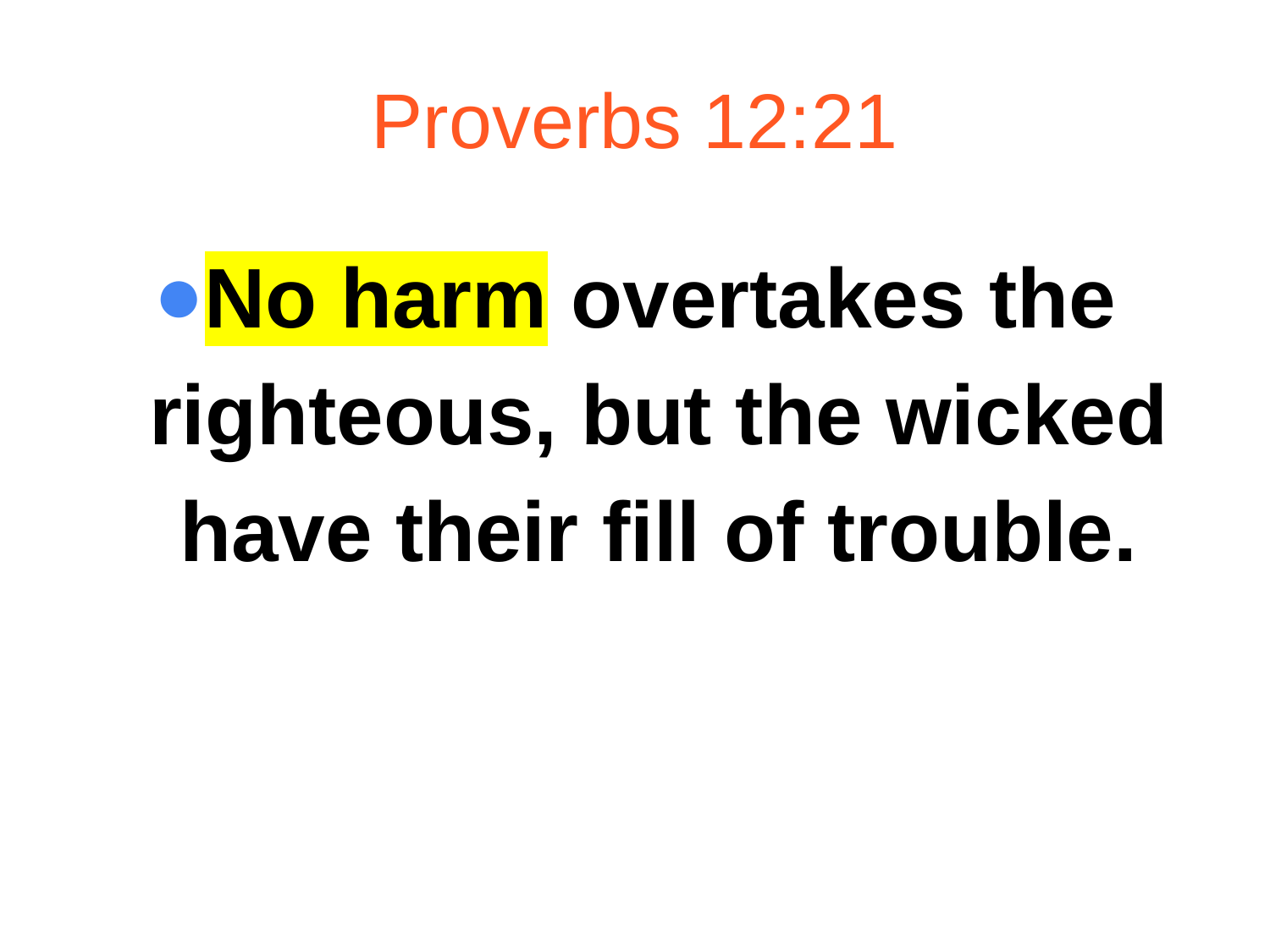

# Proverbs 12:21
No harm overtakes the righteous, but the wicked have their fill of trouble.